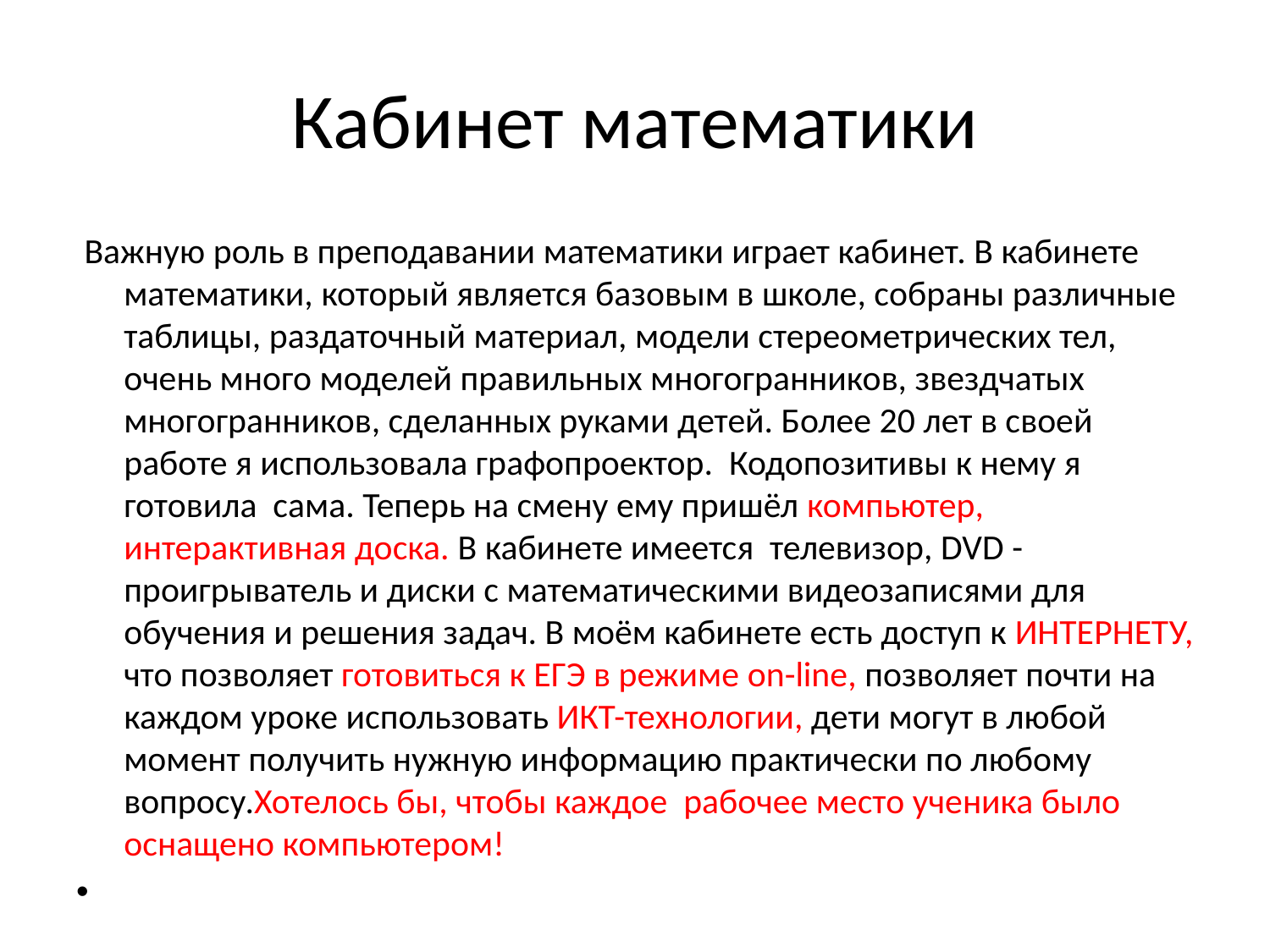

# Кабинет математики
 Важную роль в преподавании математики играет кабинет. В кабинете математики, который является базовым в школе, собраны различные таблицы, раздаточный материал, модели стереометрических тел, очень много моделей правильных многогранников, звездчатых многогранников, сделанных руками детей. Более 20 лет в своей работе я использовала графопроектор.  Кодопозитивы к нему я готовила  сама. Теперь на смену ему пришёл компьютер, интерактивная доска. В кабинете имеется  телевизор, DVD -  проигрыватель и диски с математическими видеозаписями для обучения и решения задач. В моём кабинете есть доступ к ИНТЕРНЕТУ, что позволяет готовиться к ЕГЭ в режиме on-line, позволяет почти на каждом уроке использовать ИКТ-технологии, дети могут в любой момент получить нужную информацию практически по любому вопросу.Хотелось бы, чтобы каждое  рабочее место ученика было оснащено компьютером!